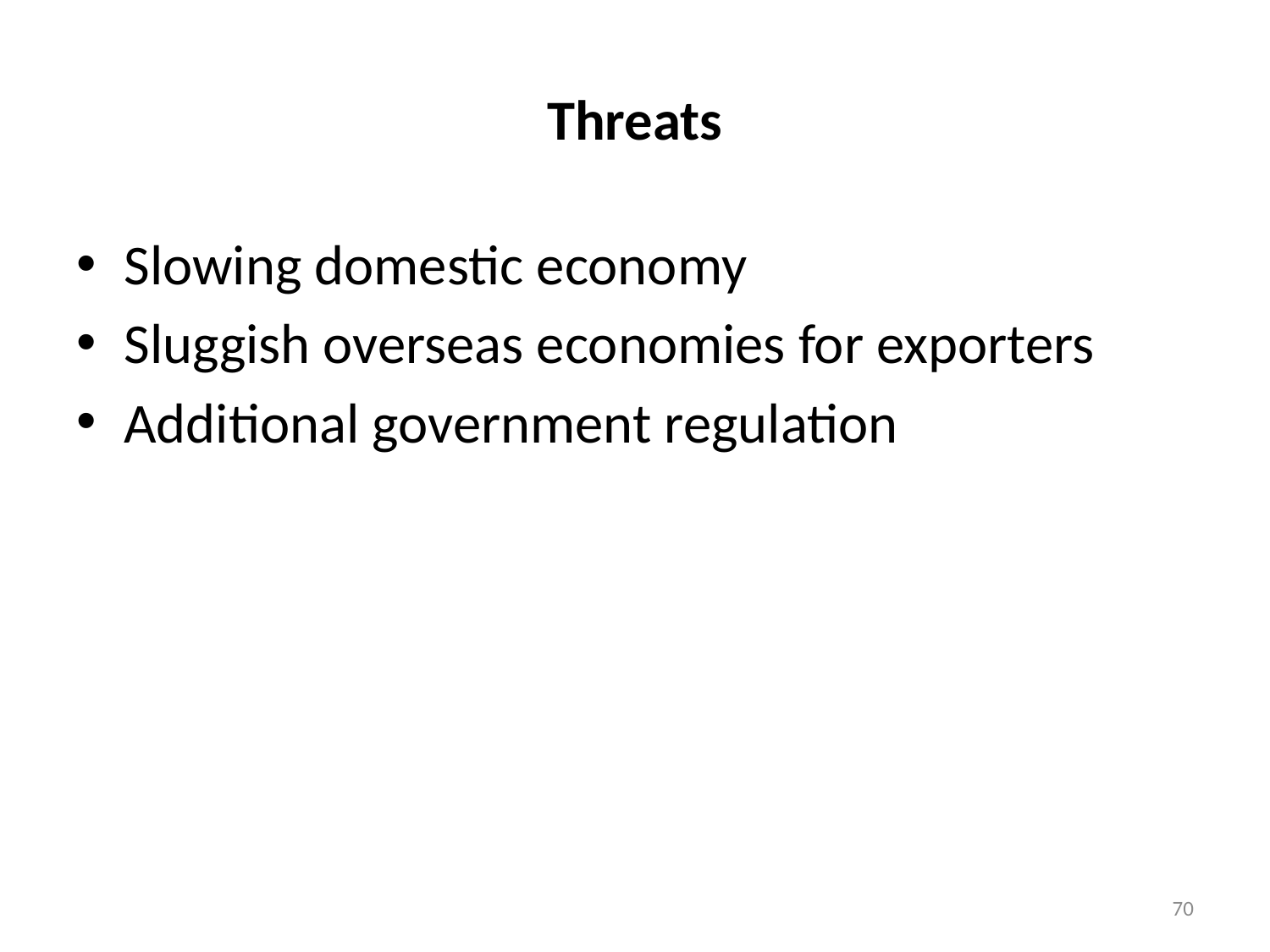

# Threats
Slowing domestic economy
Sluggish overseas economies for exporters
Additional government regulation
70